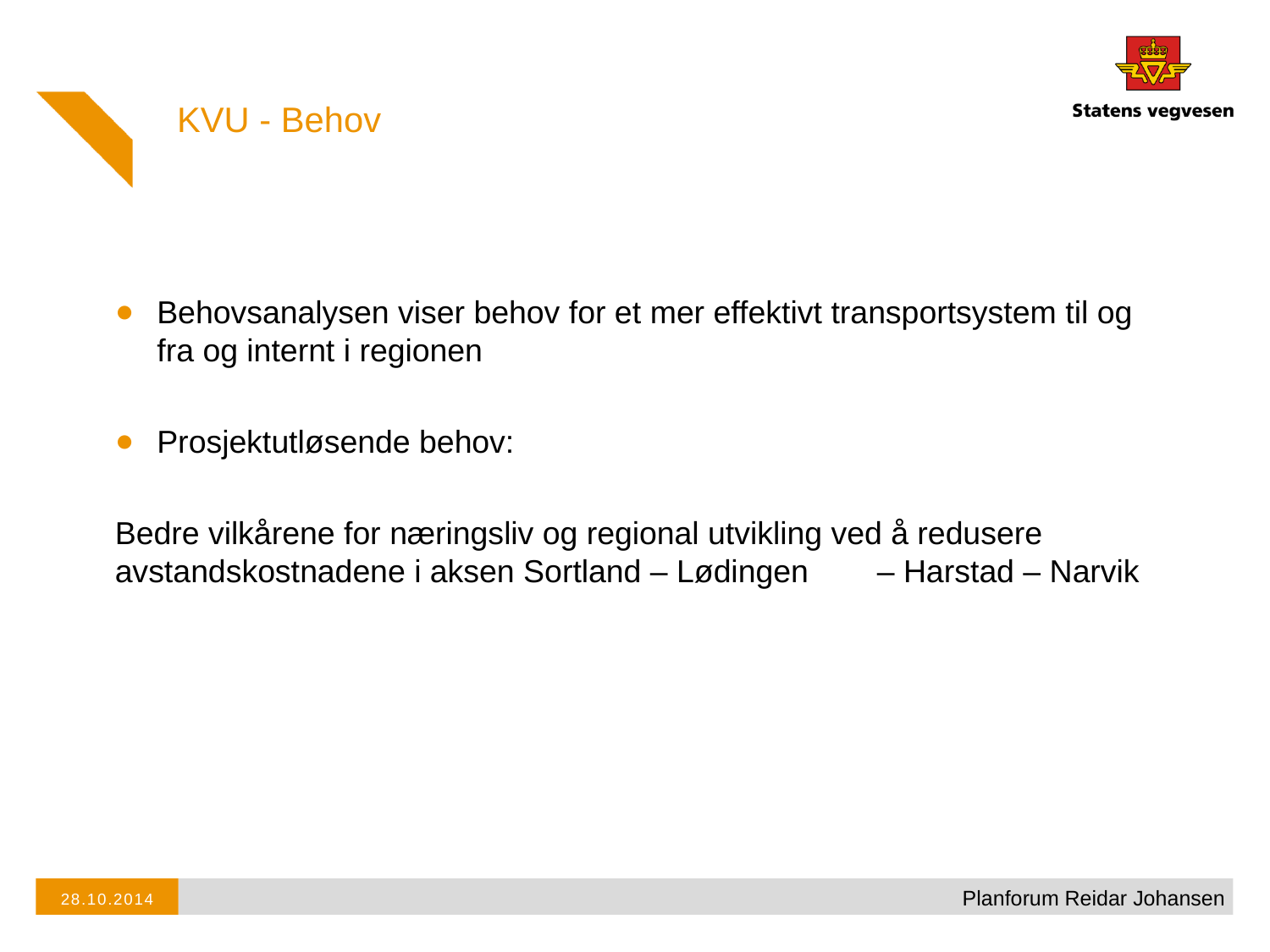

KVU - Behov

Behovsanalysen viser behov for et mer effektivt transportsystem til og fra og internt i regionen

Prosjektutløsende behov:

Bedre vilkårene for næringsliv og regional utvikling ved å redusere avstandskostnadene i aksen Sortland – Lødingen 	– Harstad – Narvik

Planforum Reidar Johansen
28.10.2014